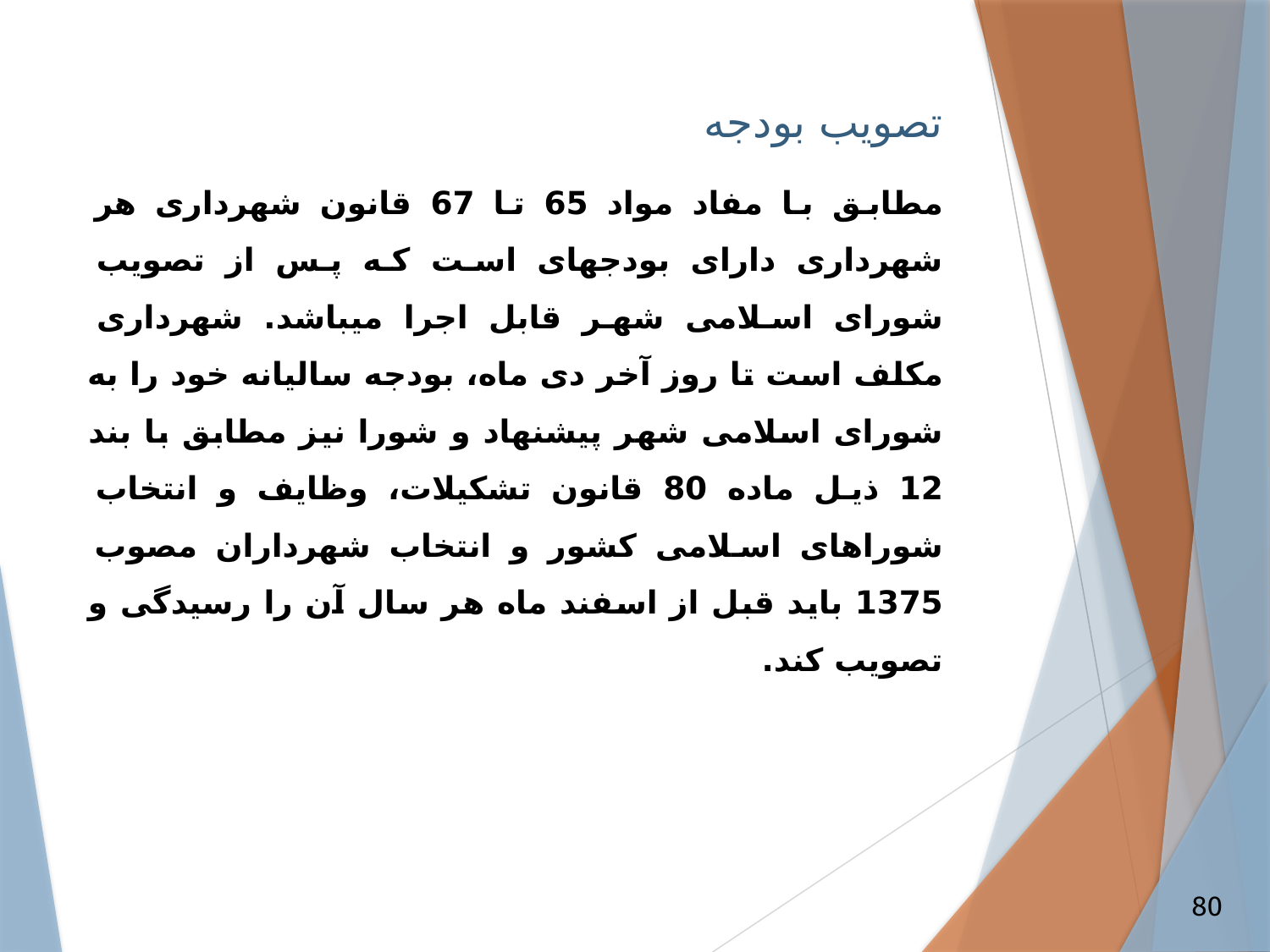

تصویب بودجه
مطابق با مفاد مواد 65 تا 67 قانون شهرداری هر شهرداری دارای بودجه­ای است که پس از تصویب شورای اسلامی شهر قابل اجرا می­باشد. شهرداری مکلف است تا روز آخر دی ماه، بودجه سالیانه خود را به شورای اسلامی شهر پیشنهاد و شورا نیز مطابق با بند 12 ذیل ماده 80 قانون تشکیلات، وظایف و انتخاب شوراهای اسلامی کشور و انتخاب شهرداران مصوب 1375 باید قبل از اسفند ماه هر سال آن را رسیدگی و تصویب کند.

80